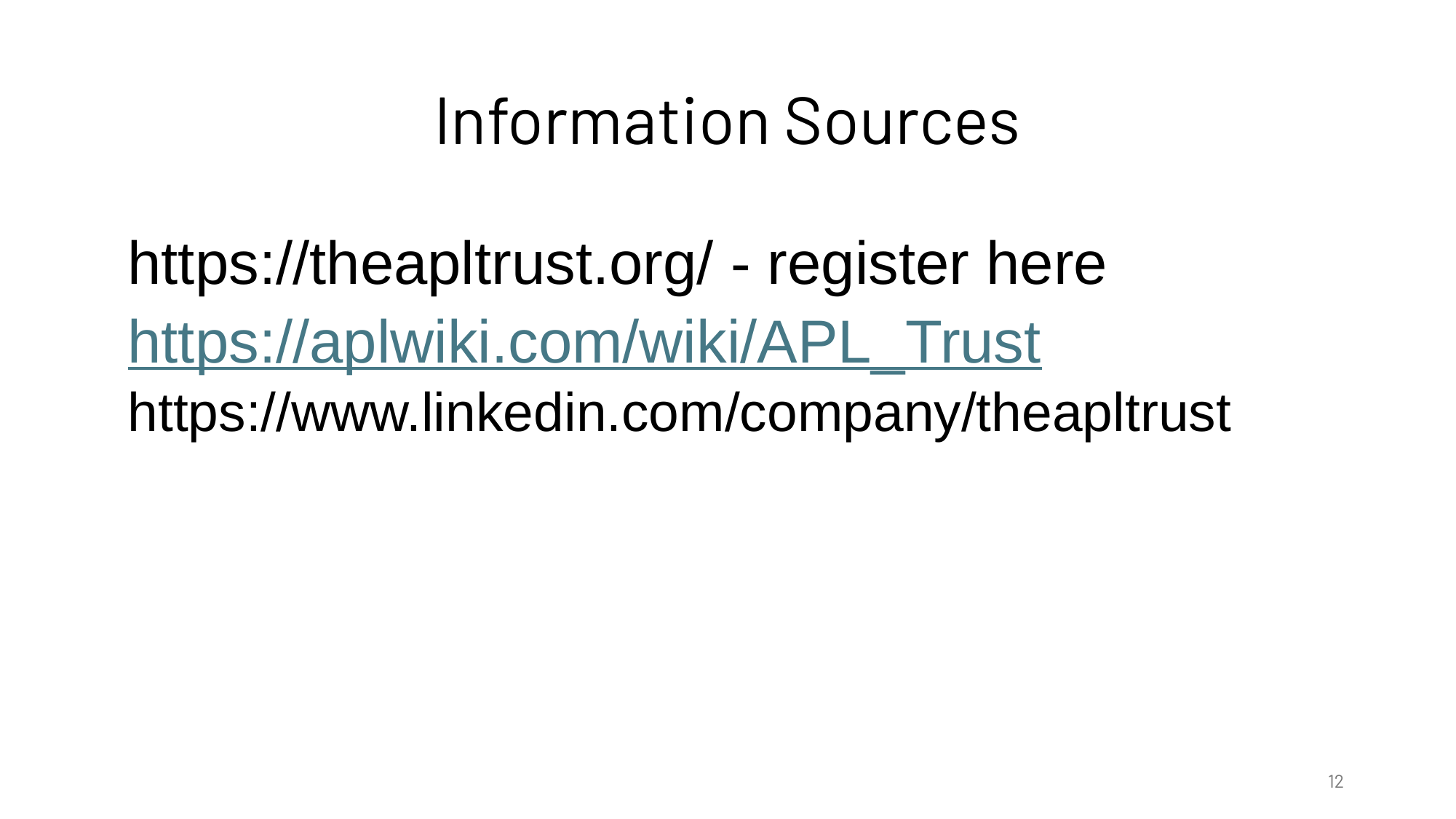

# Information Sources
https://theapltrust.org/ - register here
https://aplwiki.com/wiki/APL_Trust https://www.linkedin.com/company/theapltrust
12